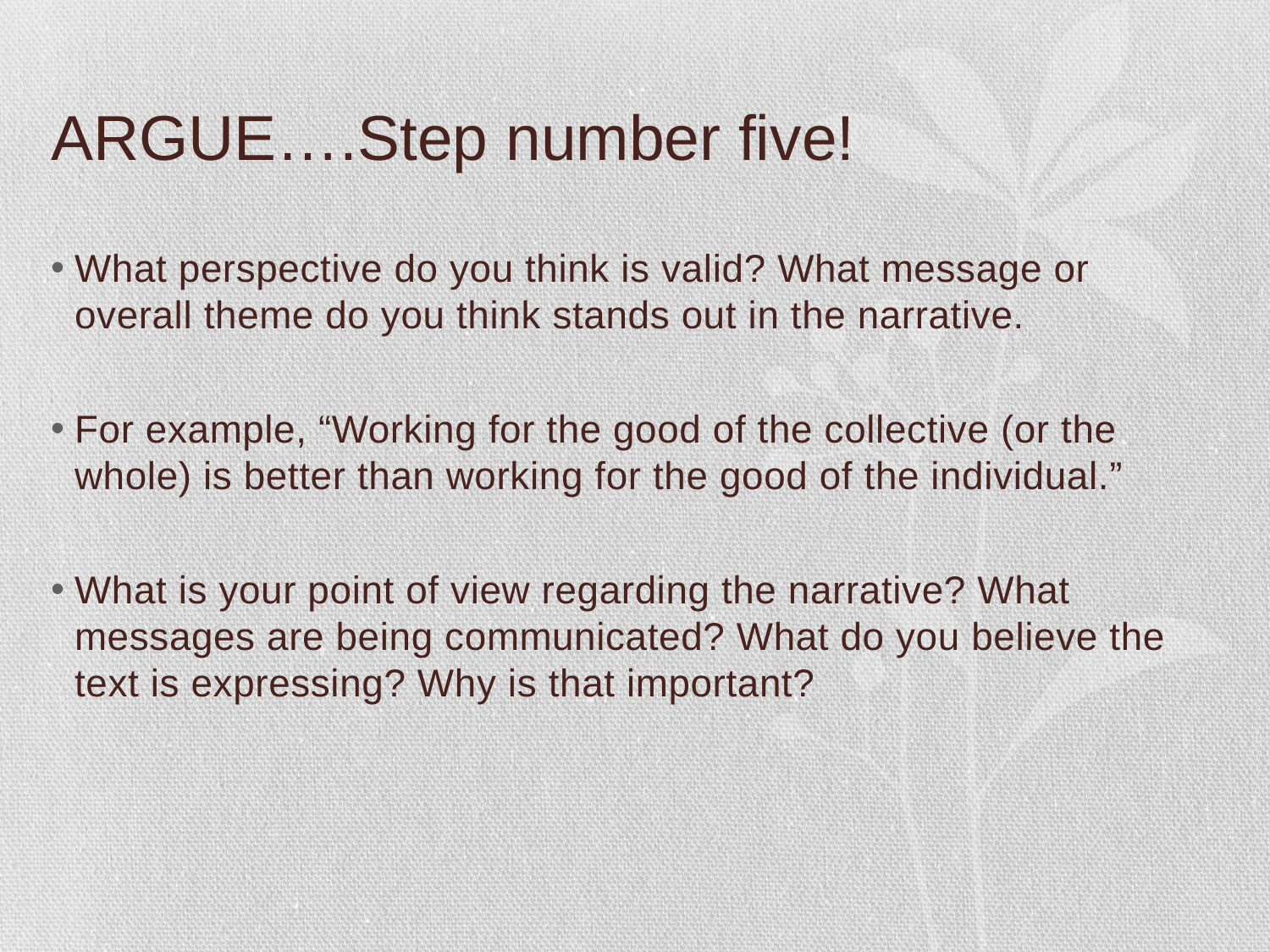

# ARGUE….Step number five!

What perspective do you think is valid? What message or overall theme do you think stands out in the narrative.

For example, “Working for the good of the collective (or the whole) is better than working for the good of the individual.”

What is your point of view regarding the narrative? What messages are being communicated? What do you believe the text is expressing? Why is that important?